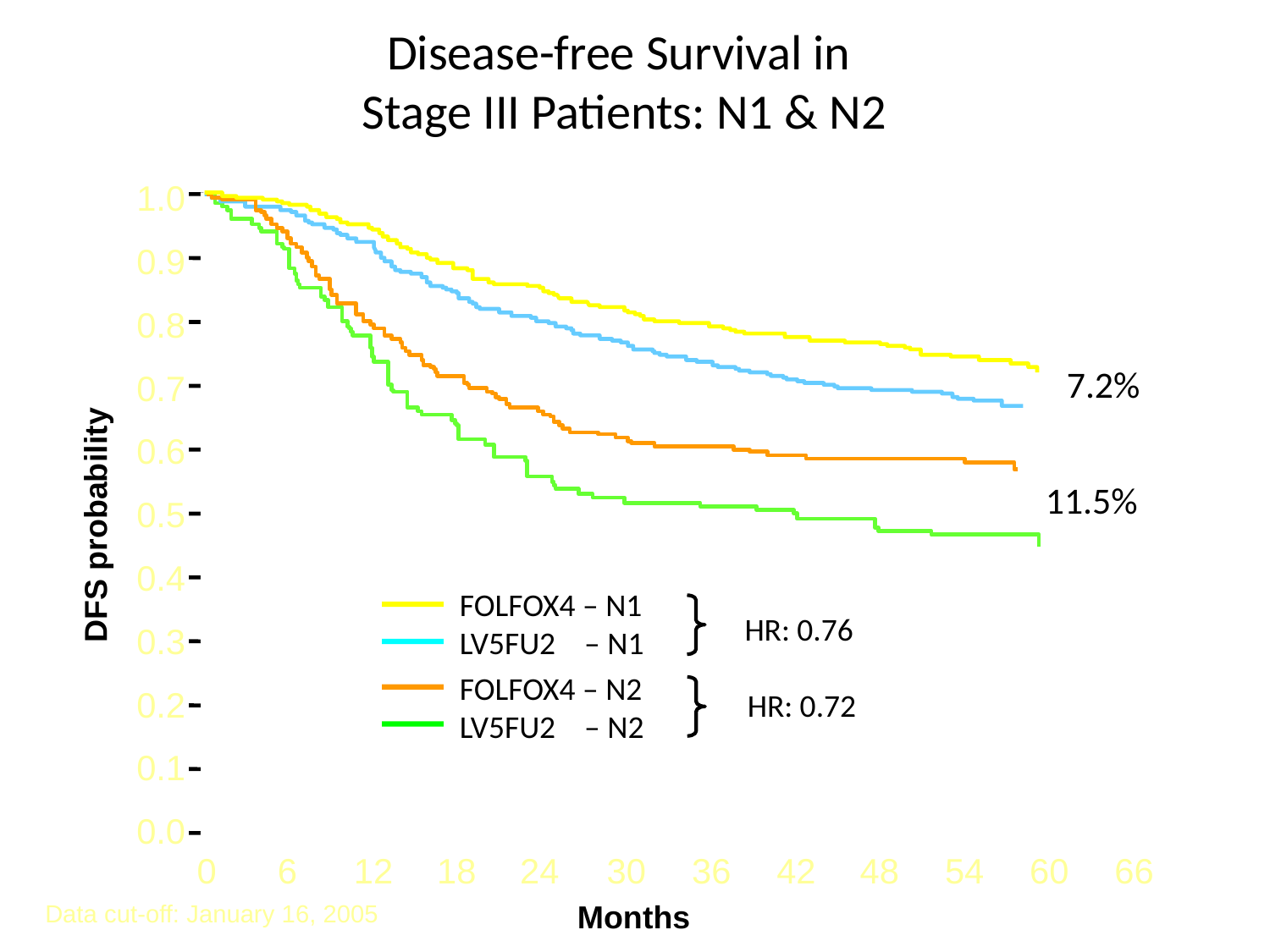

# Disease-free Survival in Stage III Patients: N1 & N2
1.0

0.9

0.8

7.2%
0.7

0.6

11.5%
0.5
DFS probability

0.4

FOLFOX4 – N1
LV5FU2    – N1
FOLFOX4 – N2
LV5FU2    – N2

HR: 0.76

0.3

0.2

HR: 0.72

0.1

0.0

 0
6
12
18
24
30
36
42
48
54
60
66
Months
Data cut-off: January 16, 2005